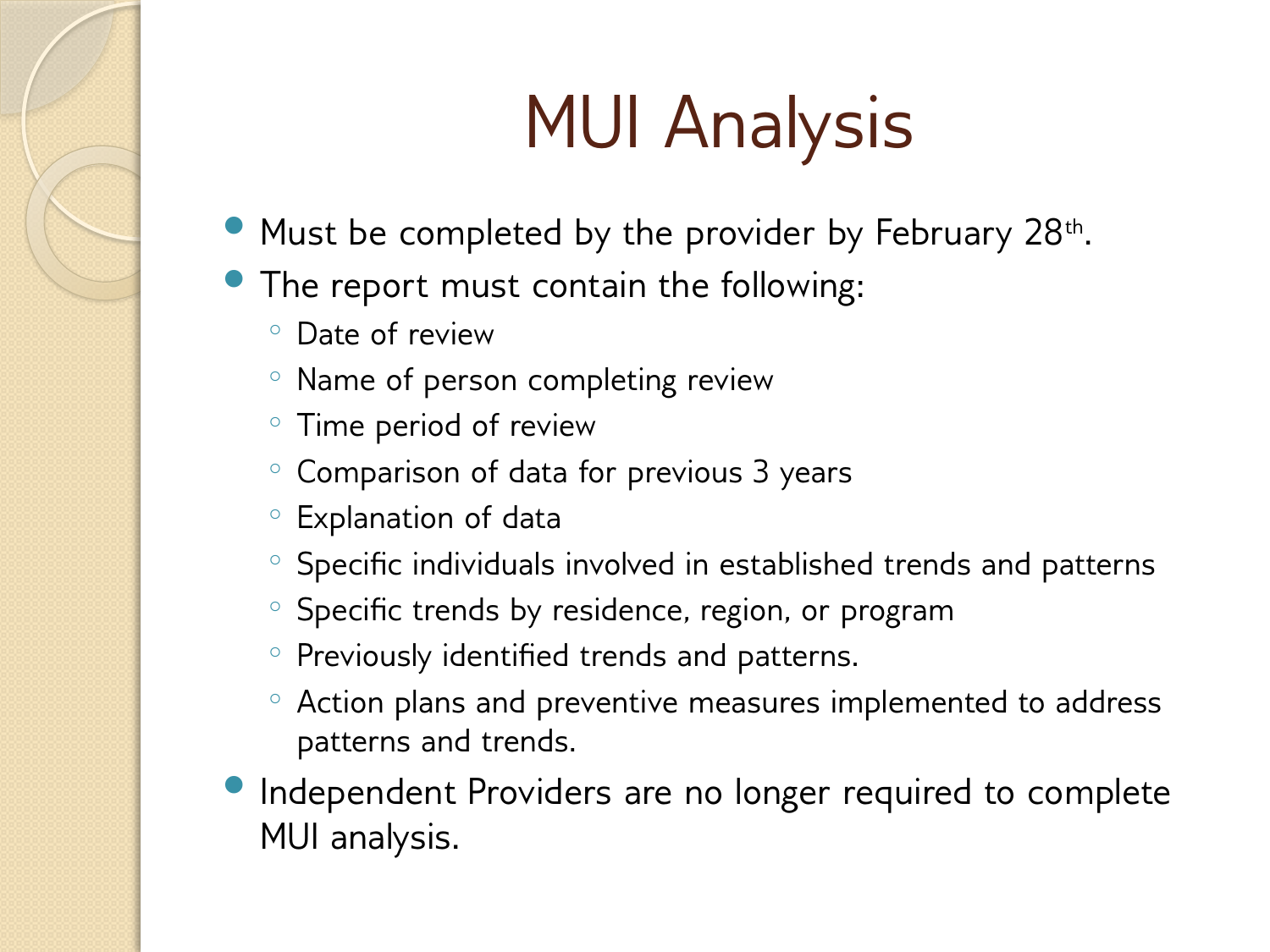

# MUI Analysis
Must be completed by the provider by February 28th.
The report must contain the following:
Date of review
Name of person completing review
Time period of review
Comparison of data for previous 3 years
Explanation of data
Specific individuals involved in established trends and patterns
Specific trends by residence, region, or program
Previously identified trends and patterns.
Action plans and preventive measures implemented to address patterns and trends.
Independent Providers are no longer required to complete MUI analysis.